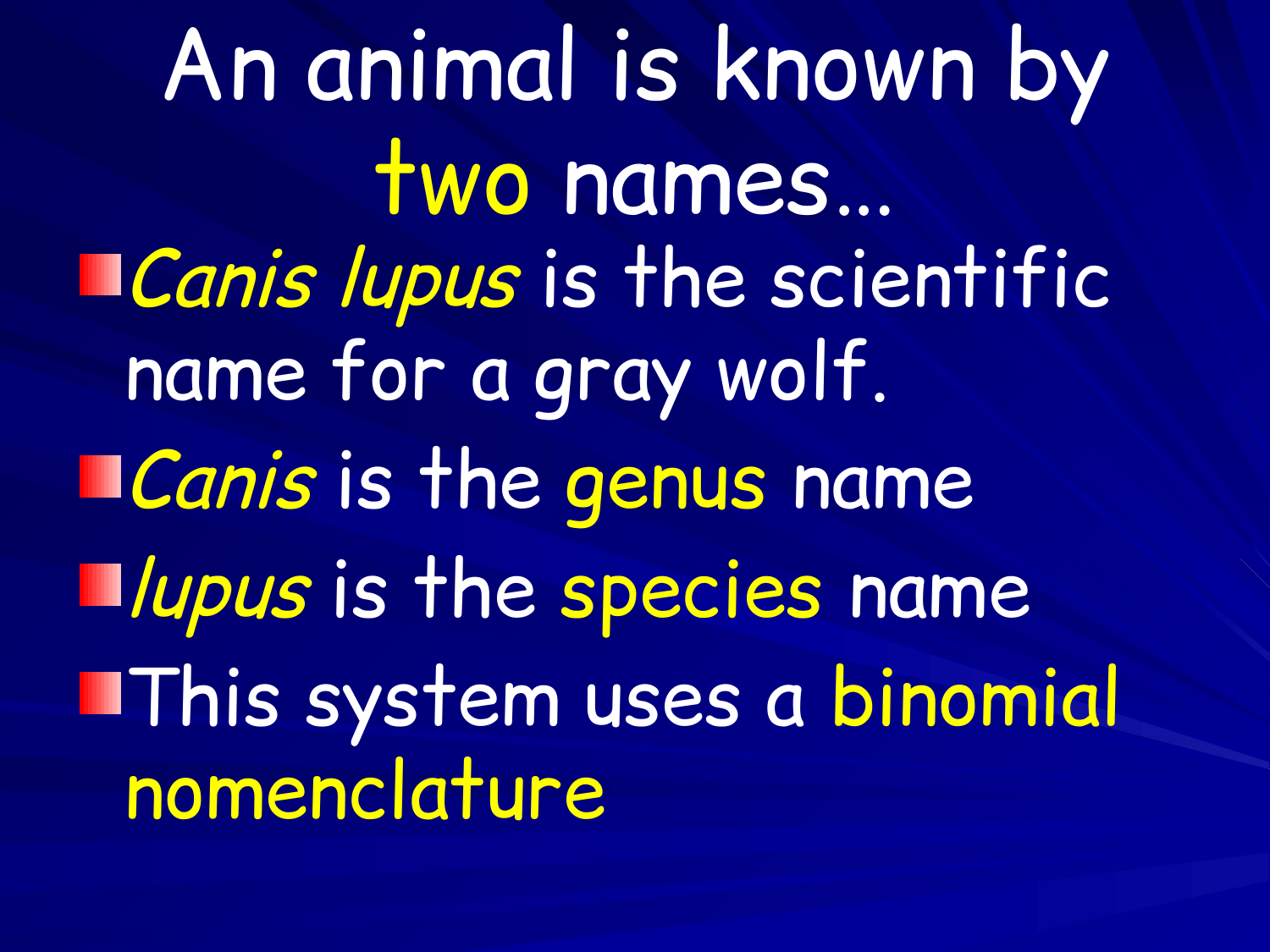

# An animal is known by two names…
Canis lupus is the scientific name for a gray wolf.
Canis is the genus name
lupus is the species name
This system uses a binomial nomenclature